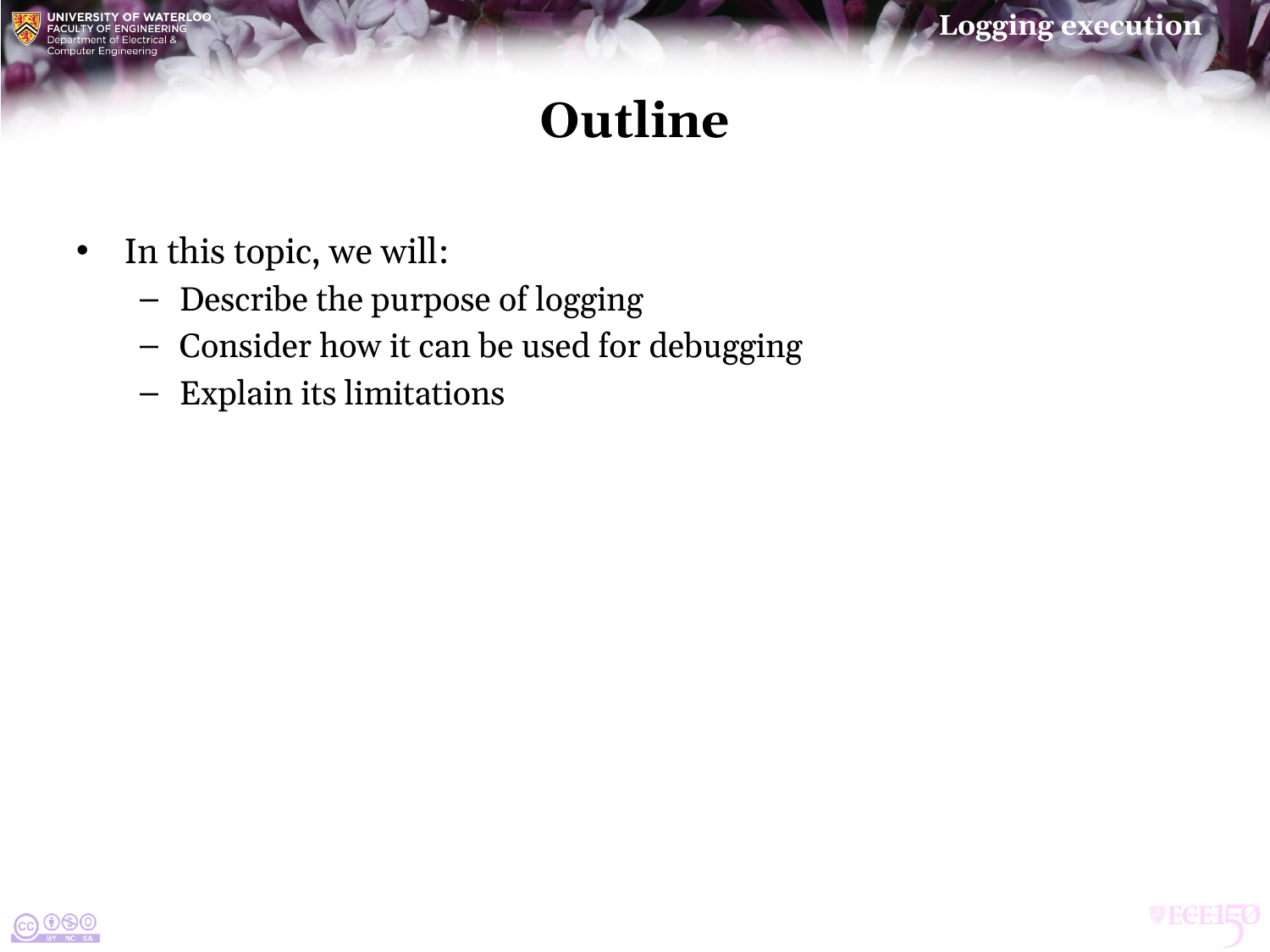

# Outline
In this topic, we will:
Describe the purpose of logging
Consider how it can be used for debugging
Explain its limitations